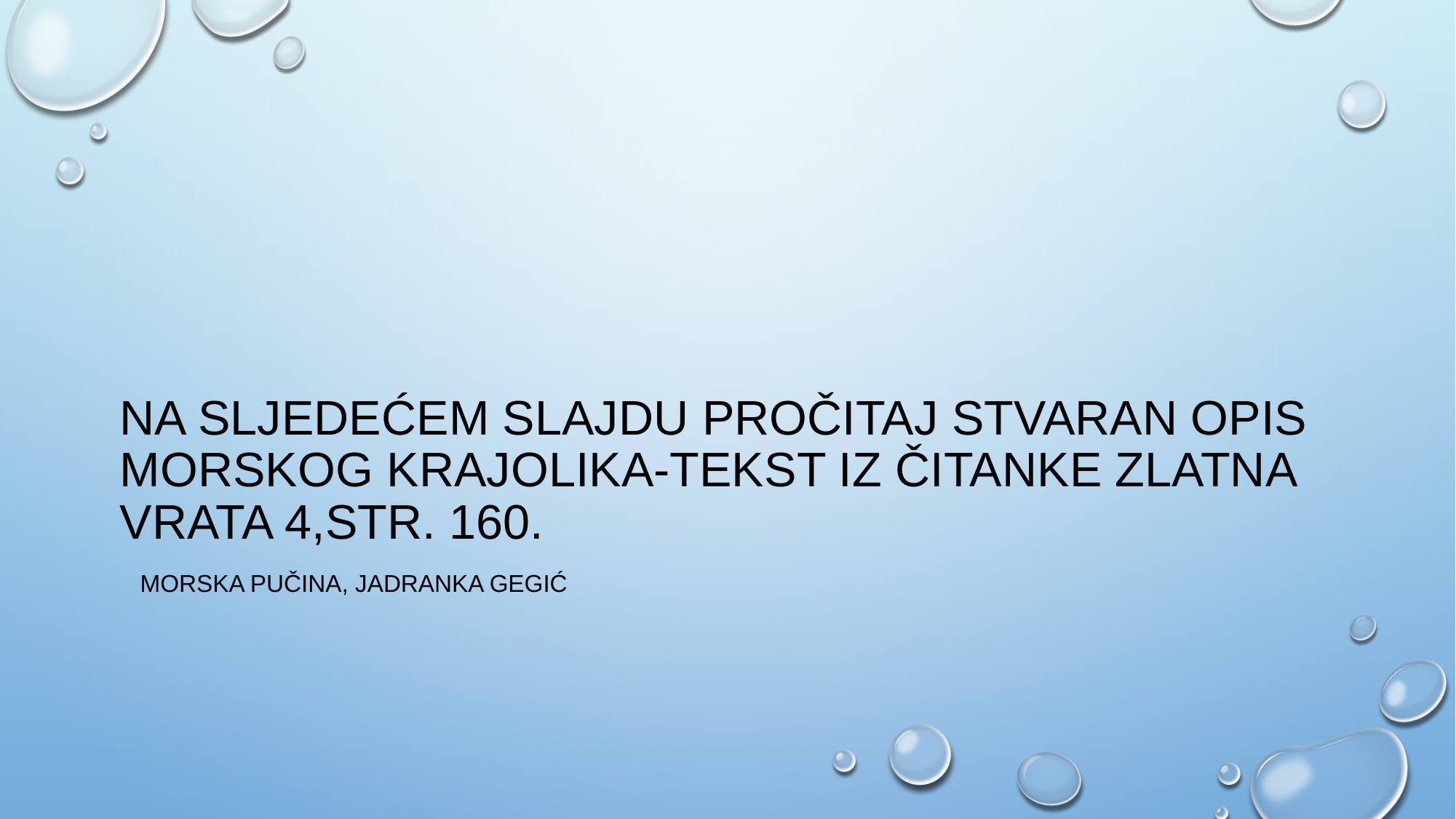

# NA SLJEDEĆEM SLAJDU Pročitaj stvaran opis morskog krajolika-tekst iz čitanke zlatna vrata 4,str. 160.
   Morska pučina, Jadranka gegić